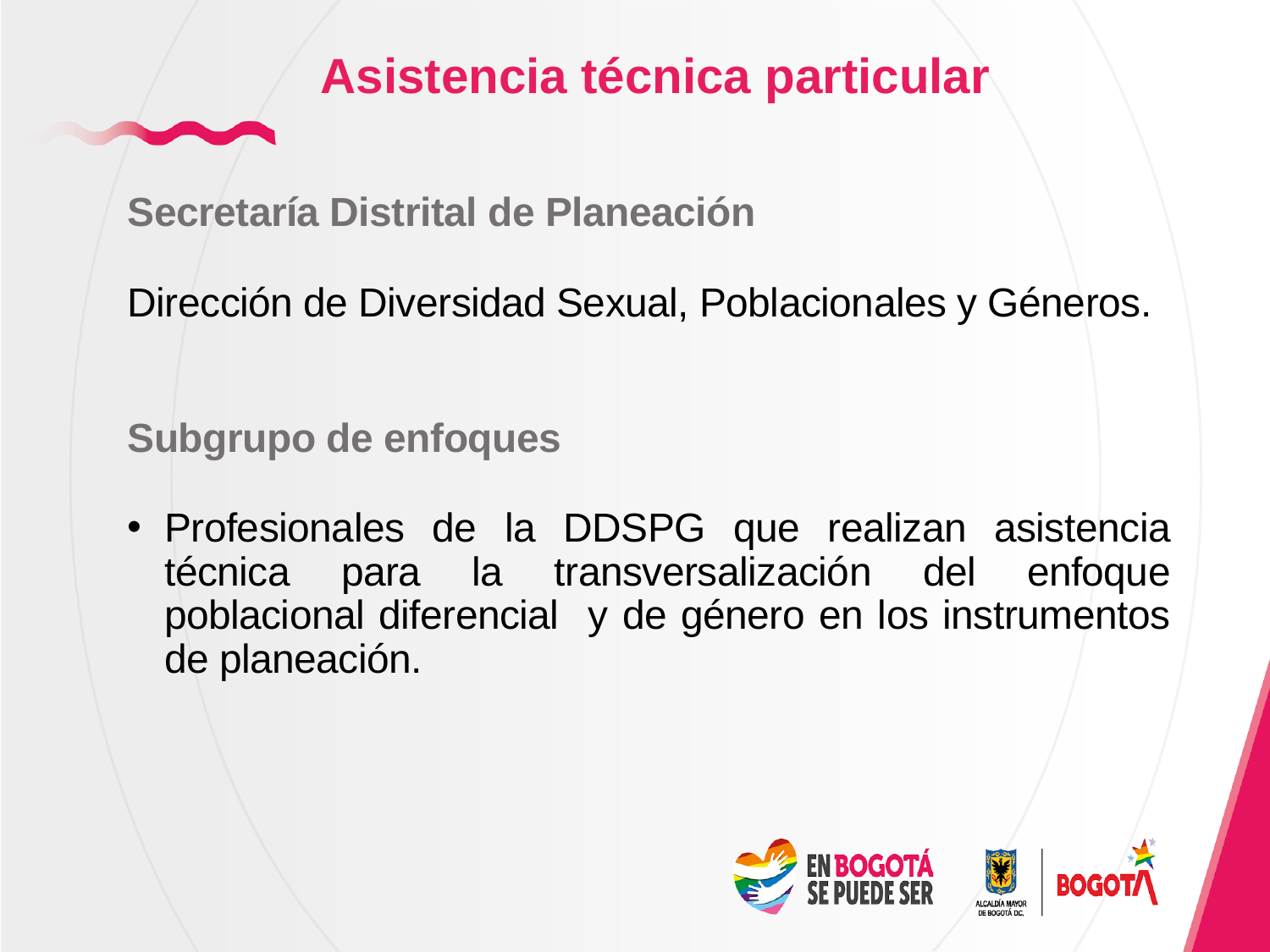

Asistencia técnica particular
Secretaría Distrital de Planeación

Dirección de Diversidad Sexual, Poblacionales y Géneros.

Subgrupo de enfoques

Profesionales de la DDSPG que realizan asistencia técnica para la transversalización del enfoque poblacional diferencial  y de género en los instrumentos de planeación.